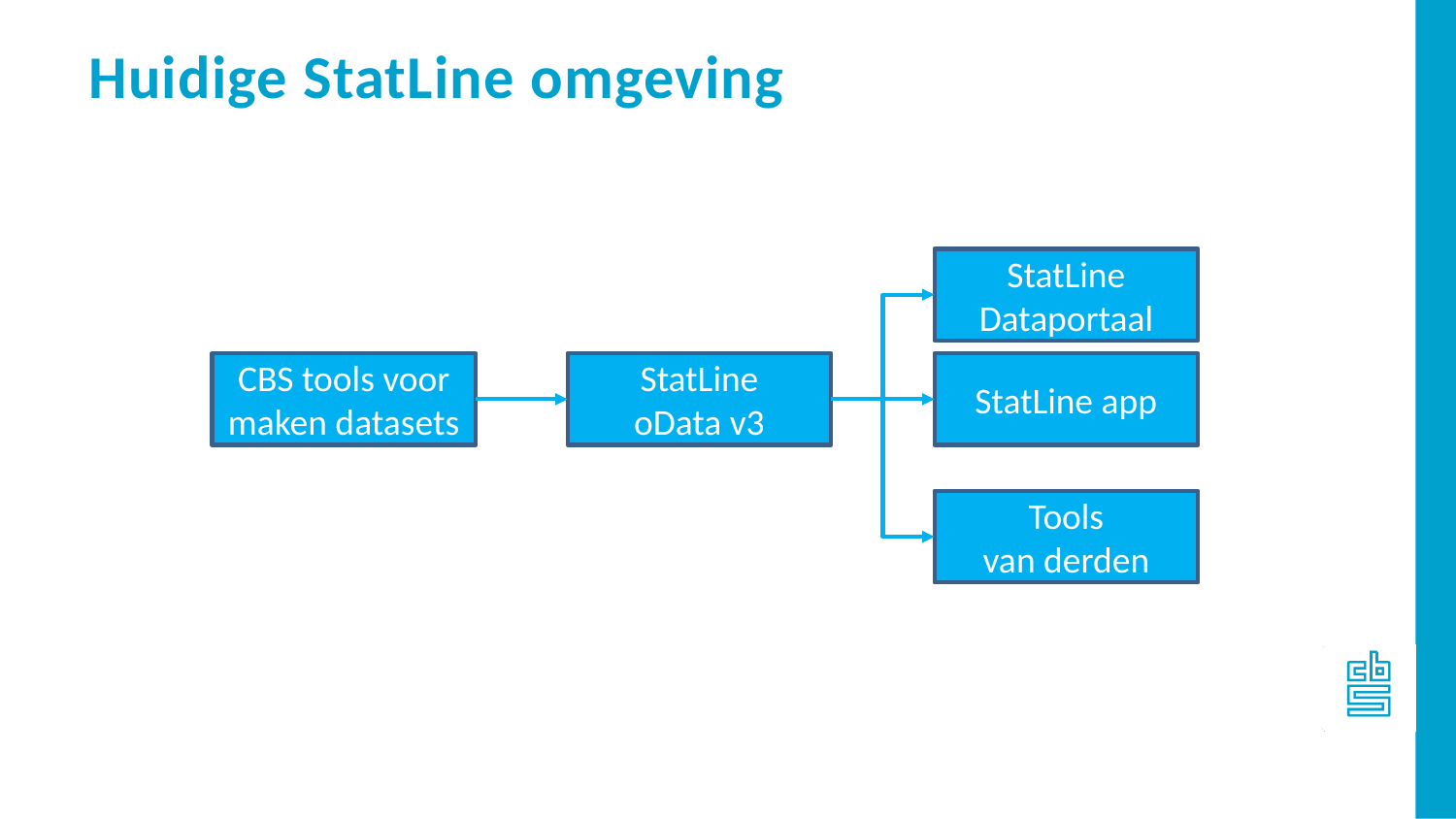

Huidige StatLine omgeving
StatLine
Dataportaal
CBS tools voor maken datasets
StatLine
oData v3
StatLine app
Tools
van derden